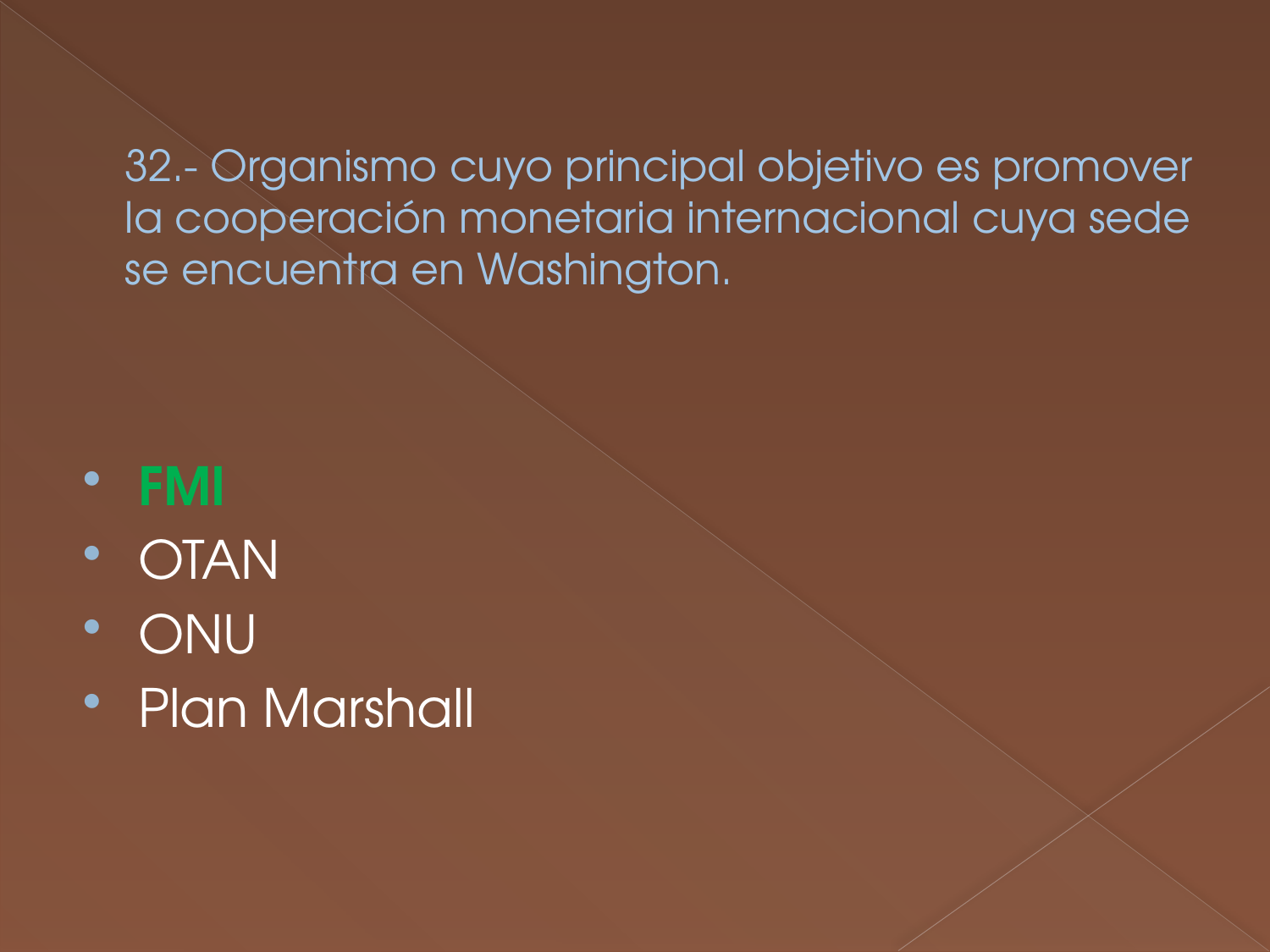

# 32.- Organismo cuyo principal objetivo es promover la cooperación monetaria internacional cuya sede se encuentra en Washington.
FMI
OTAN
ONU
Plan Marshall